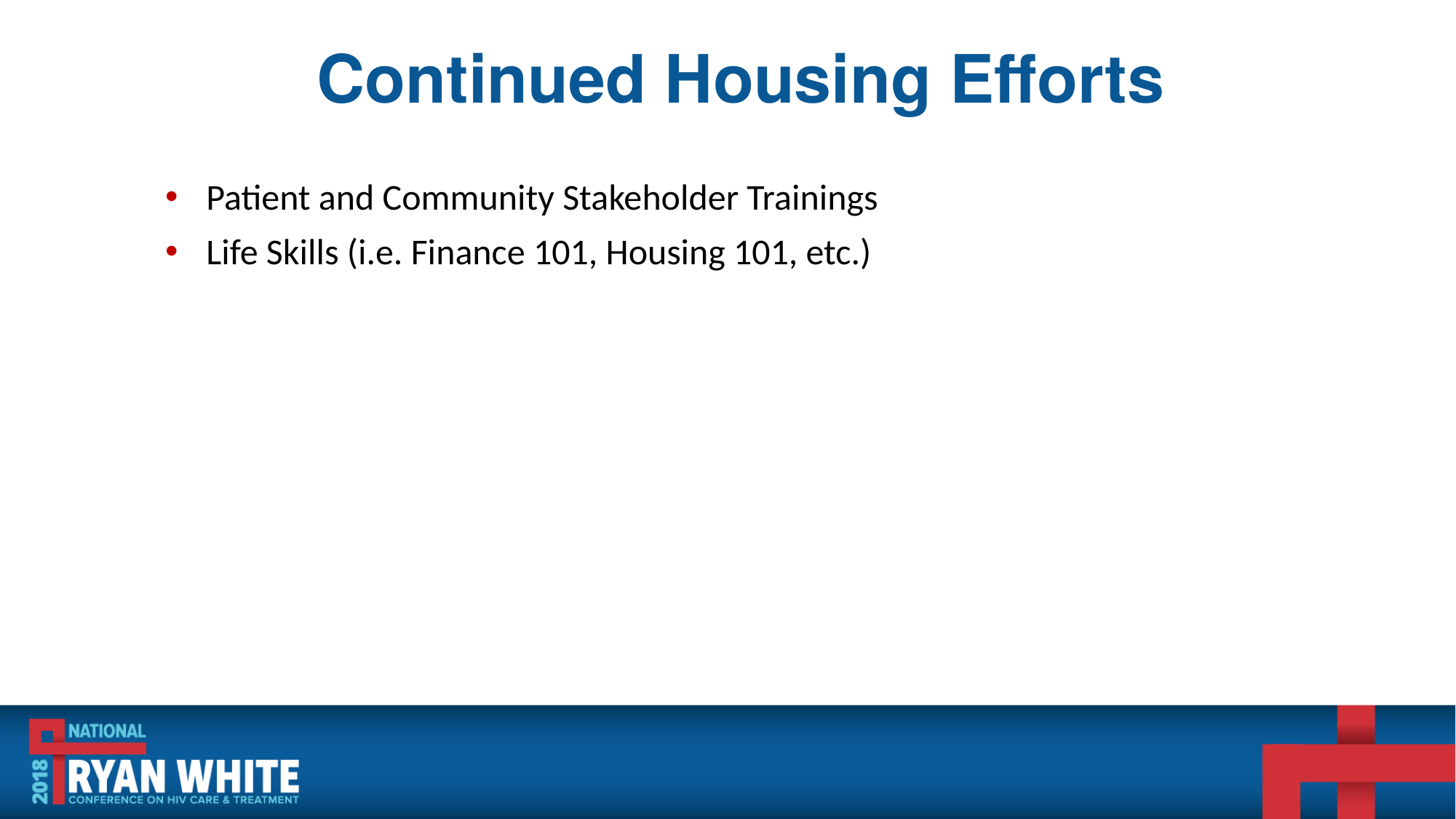

# Continued Housing Efforts
Patient and Community Stakeholder Trainings
Life Skills (i.e. Finance 101, Housing 101, etc.)